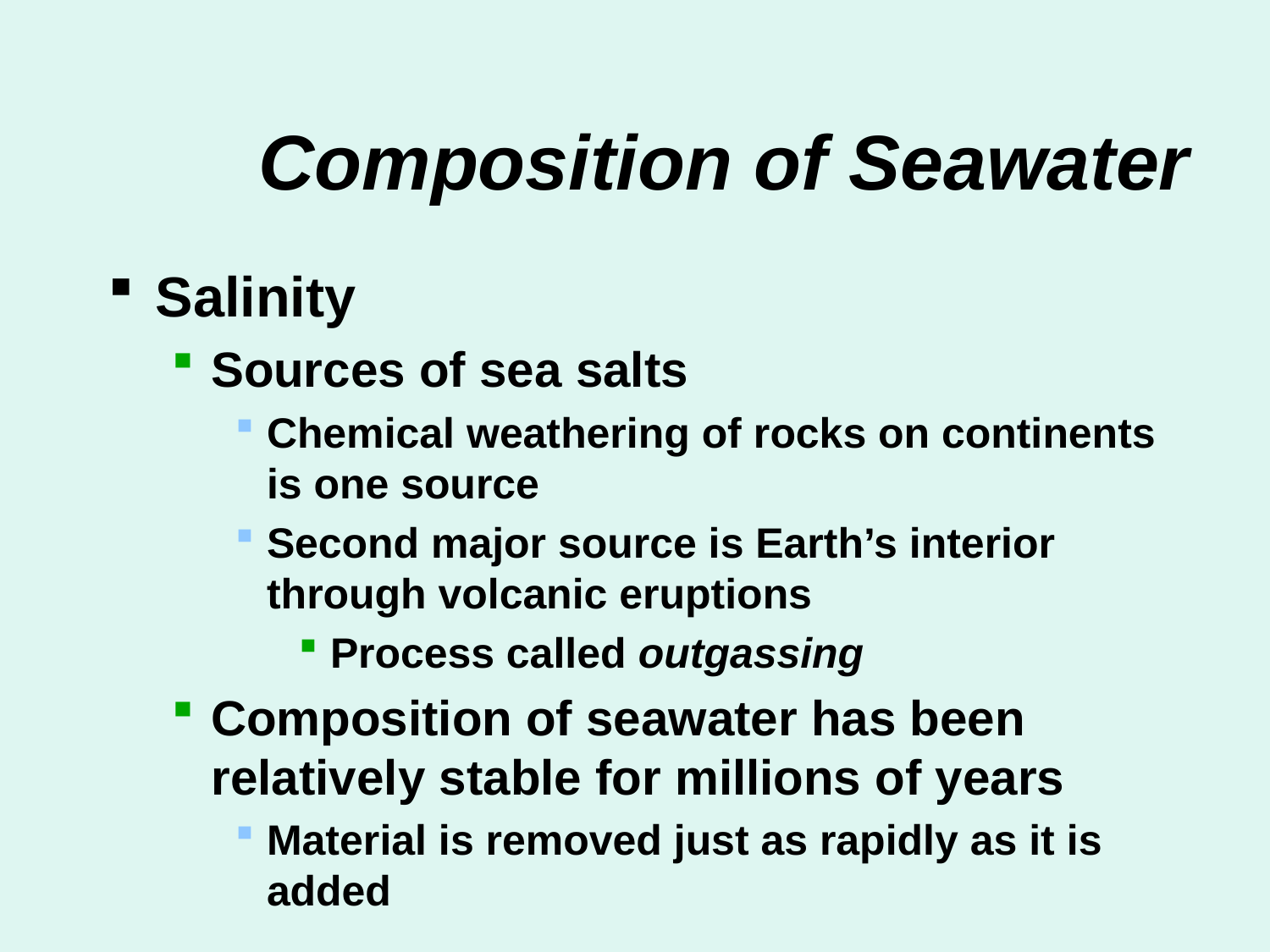

# Composition of Seawater
Salinity
Sources of sea salts
Chemical weathering of rocks on continents is one source
Second major source is Earth’s interior through volcanic eruptions
Process called outgassing
Composition of seawater has been relatively stable for millions of years
Material is removed just as rapidly as it is added